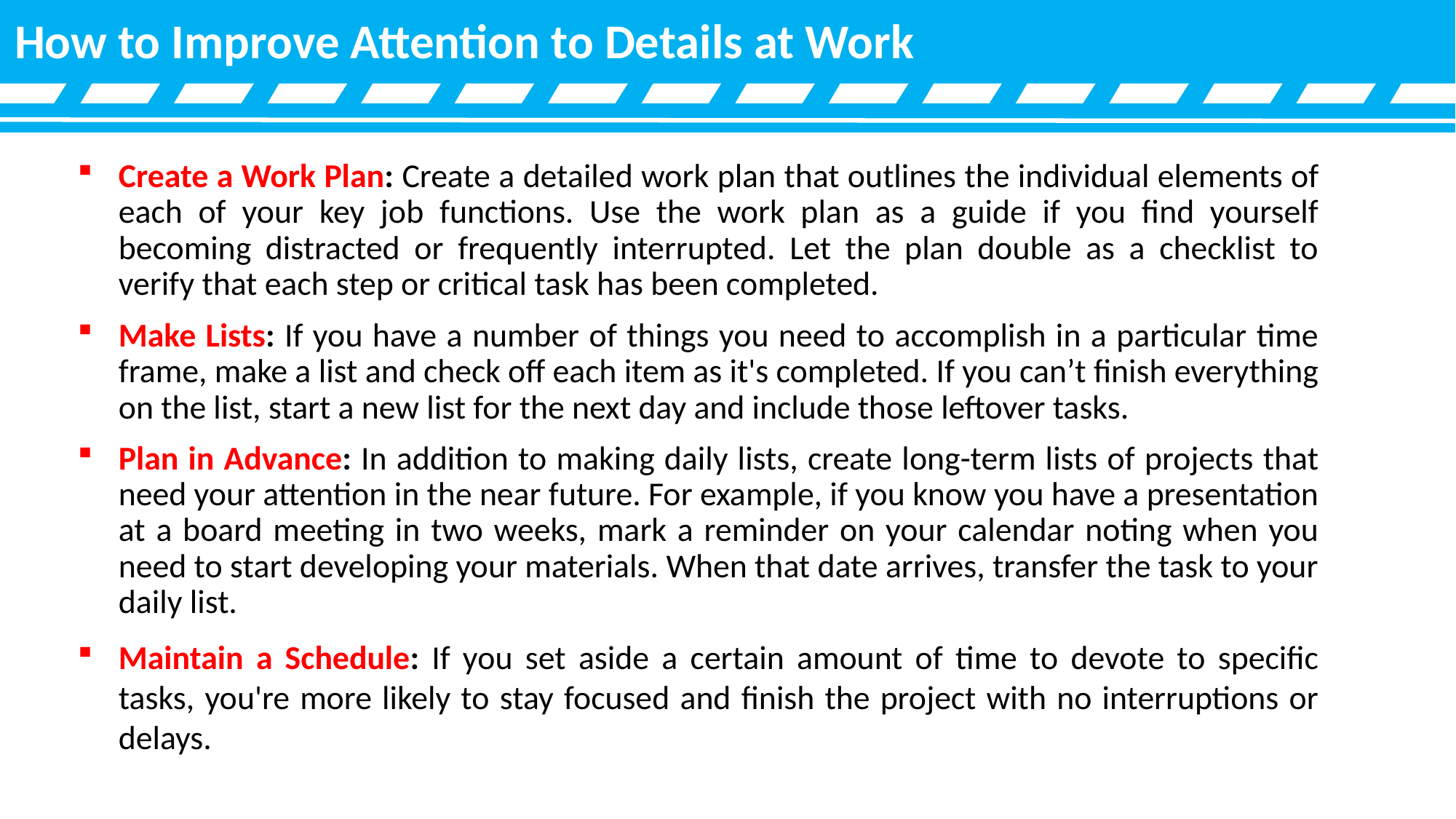

How to Improve Attention to Details at Work

Create a Work Plan: Create a detailed work plan that outlines the individual elements of each of your key job functions. Use the work plan as a guide if you find yourself becoming distracted or frequently interrupted. Let the plan double as a checklist to verify that each step or critical task has been completed.
Make Lists: If you have a number of things you need to accomplish in a particular time frame, make a list and check off each item as it's completed. If you can’t finish everything on the list, start a new list for the next day and include those leftover tasks.
Plan in Advance: In addition to making daily lists, create long-term lists of projects that need your attention in the near future. For example, if you know you have a presentation at a board meeting in two weeks, mark a reminder on your calendar noting when you need to start developing your materials. When that date arrives, transfer the task to your daily list.
Maintain a Schedule: If you set aside a certain amount of time to devote to specific tasks, you're more likely to stay focused and finish the project with no interruptions or delays.